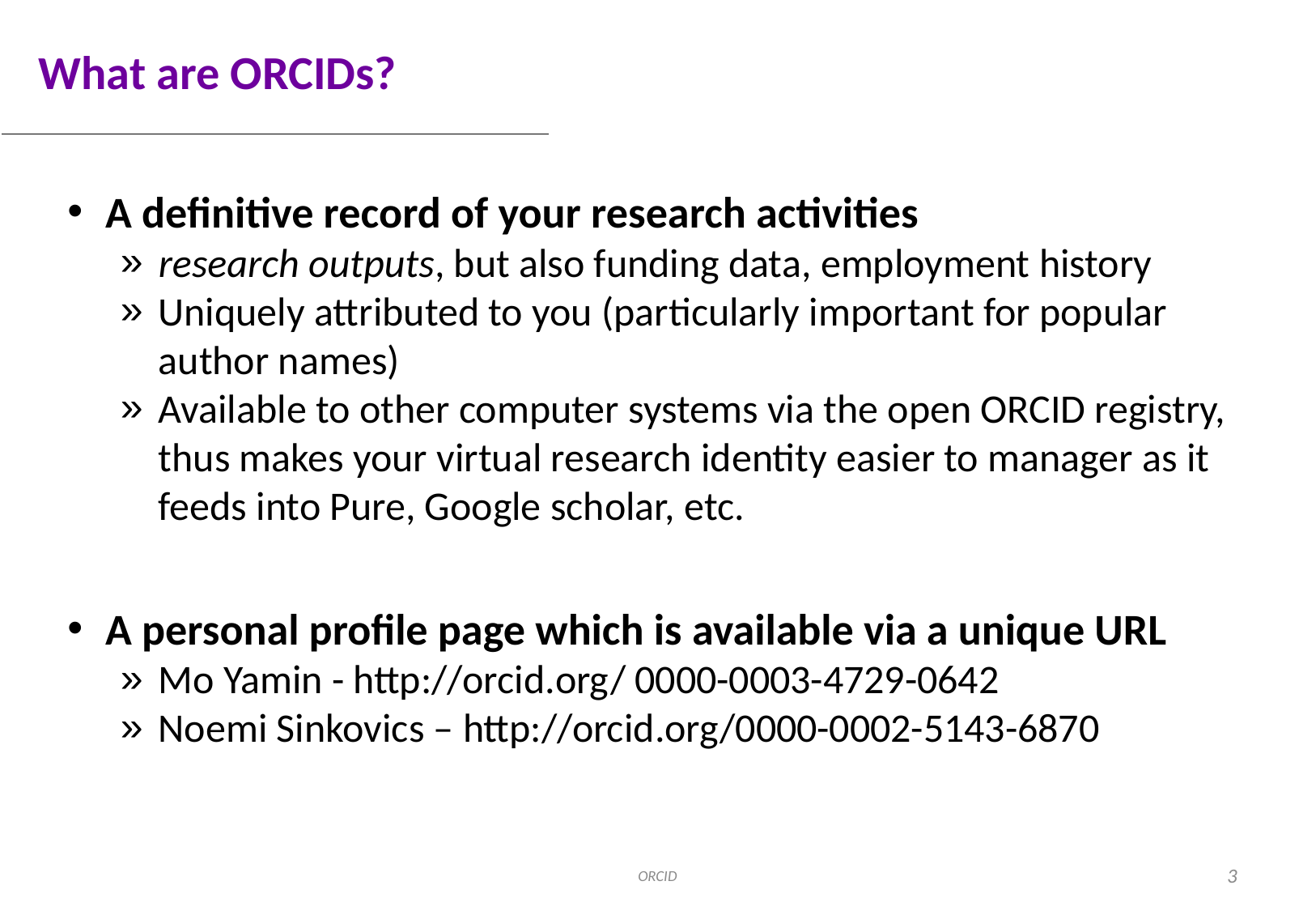

# What are ORCIDs?
A definitive record of your research activities
research outputs, but also funding data, employment history
Uniquely attributed to you (particularly important for popular author names)
Available to other computer systems via the open ORCID registry, thus makes your virtual research identity easier to manager as it feeds into Pure, Google scholar, etc.

A personal profile page which is available via a unique URL
Mo Yamin - http://orcid.org/ 0000-0003-4729-0642
Noemi Sinkovics – http://orcid.org/0000-0002-5143-6870
ORCID
3